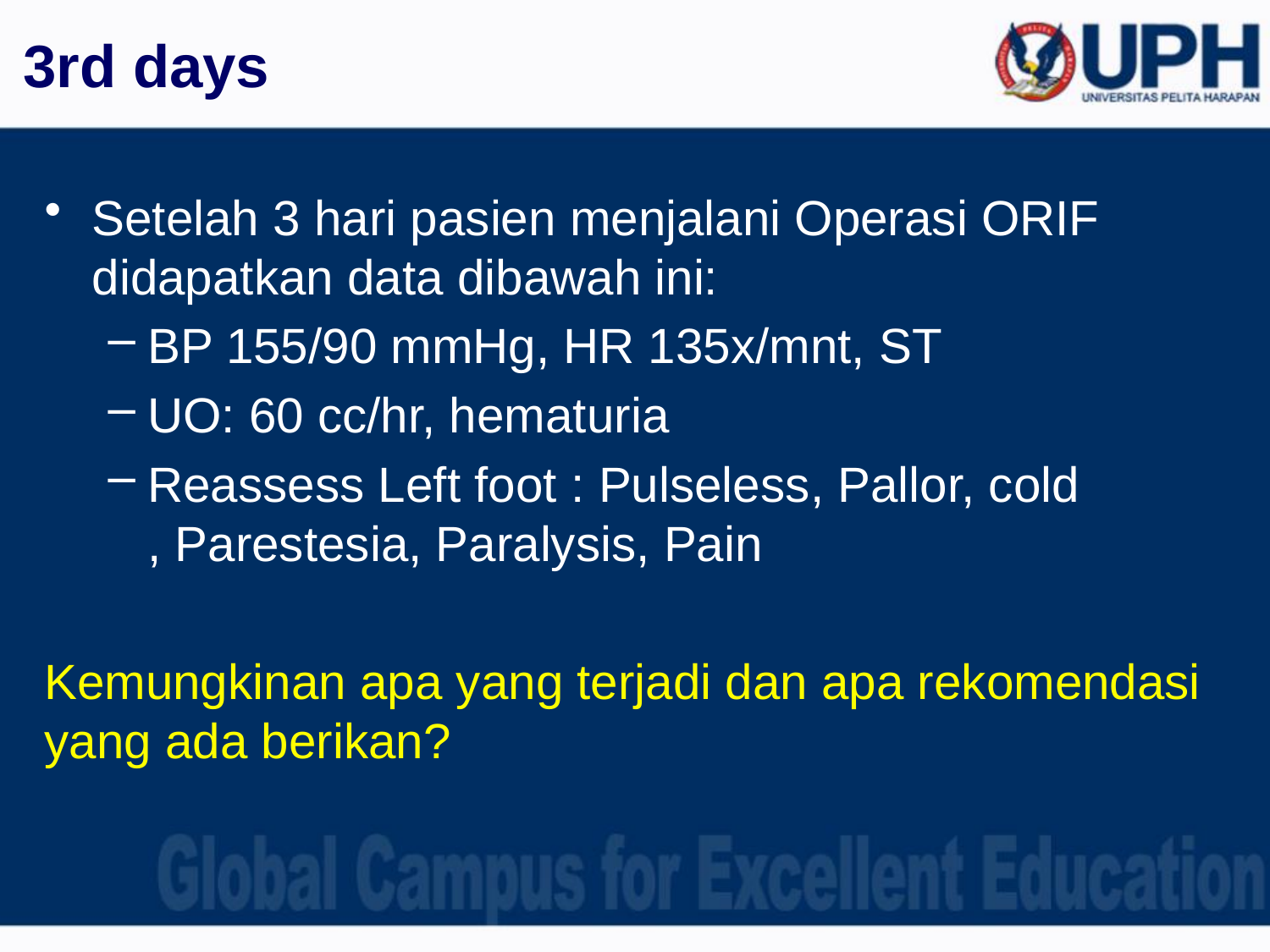

# 3rd days
Setelah 3 hari pasien menjalani Operasi ORIF didapatkan data dibawah ini:
BP 155/90 mmHg, HR 135x/mnt, ST​
UO: 60 cc/hr, hematuria​
Reassess Left foot :​ Pulseless​, Pallor, cold​, Parestesia, Paralysis, Pain

Kemungkinan apa yang terjadi dan apa rekomendasi yang ada berikan?